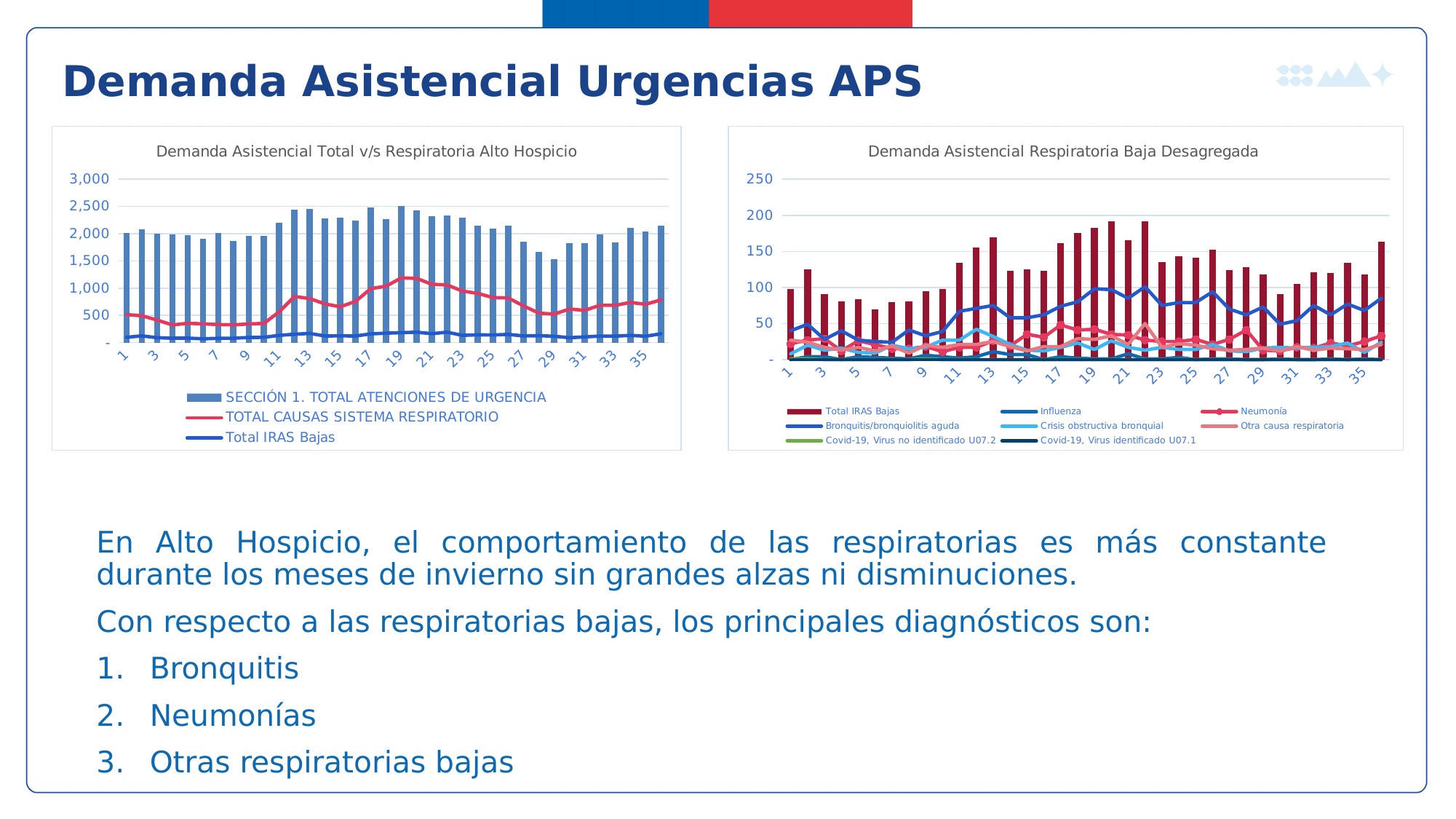

Demanda Asistencial Urgencias APS

### Chart: Demanda Asistencial Total v/s Respiratoria Alto Hospicio

| Category | SECCIÓN 1. TOTAL ATENCIONES DE URGENCIA | TOTAL CAUSAS SISTEMA RESPIRATORIO | Total IRAS Bajas |
|---|---|---|---|

### Chart: Demanda Asistencial Respiratoria Baja Desagregada

| Category | Total IRAS Bajas | Influenza  | Neumonía | Bronquitis/bronquiolitis aguda | Crisis obstructiva bronquial  | Otra causa respiratoria | Covid-19, Virus no identificado U07.2 | Covid-19, Virus identificado U07.1 |
|---|---|---|---|---|---|---|---|---|
En Alto Hospicio, el comportamiento de las respiratorias es más constante durante los meses de invierno sin grandes alzas ni disminuciones.
Con respecto a las respiratorias bajas, los principales diagnósticos son:
Bronquitis
Neumonías
Otras respiratorias bajas